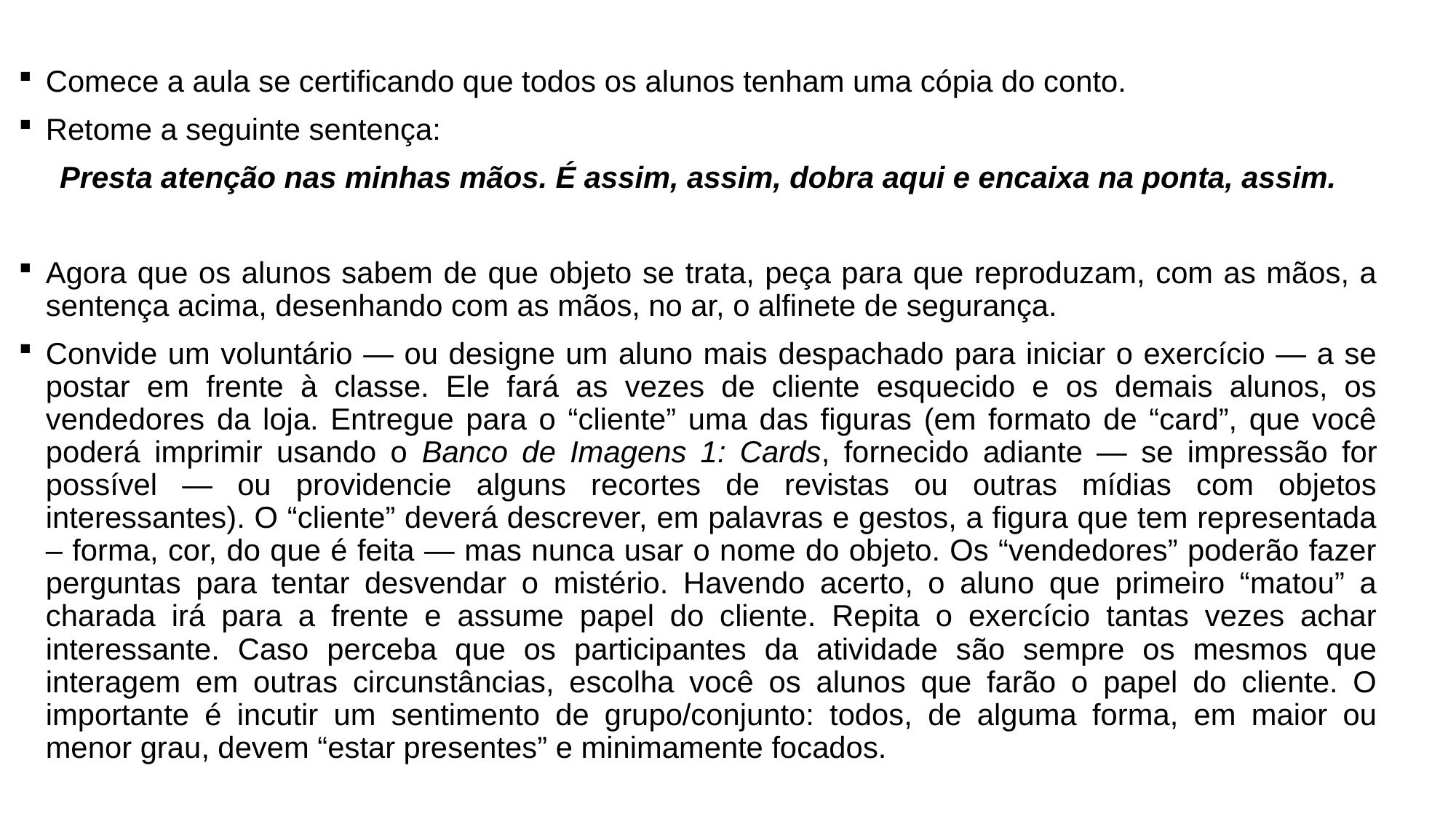

Comece a aula se certificando que todos os alunos tenham uma cópia do conto.
Retome a seguinte sentença:
Presta atenção nas minhas mãos. É assim, assim, dobra aqui e encaixa na ponta, assim.

Agora que os alunos sabem de que objeto se trata, peça para que reproduzam, com as mãos, a sentença acima, desenhando com as mãos, no ar, o alfinete de segurança.
Convide um voluntário — ou designe um aluno mais despachado para iniciar o exercício — a se postar em frente à classe. Ele fará as vezes de cliente esquecido e os demais alunos, os vendedores da loja. Entregue para o “cliente” uma das figuras (em formato de “card”, que você poderá imprimir usando o Banco de Imagens 1: Cards, fornecido adiante — se impressão for possível — ou providencie alguns recortes de revistas ou outras mídias com objetos interessantes). O “cliente” deverá descrever, em palavras e gestos, a figura que tem representada – forma, cor, do que é feita — mas nunca usar o nome do objeto. Os “vendedores” poderão fazer perguntas para tentar desvendar o mistério. Havendo acerto, o aluno que primeiro “matou” a charada irá para a frente e assume papel do cliente. Repita o exercício tantas vezes achar interessante. Caso perceba que os participantes da atividade são sempre os mesmos que interagem em outras circunstâncias, escolha você os alunos que farão o papel do cliente. O importante é incutir um sentimento de grupo/conjunto: todos, de alguma forma, em maior ou menor grau, devem “estar presentes” e minimamente focados.